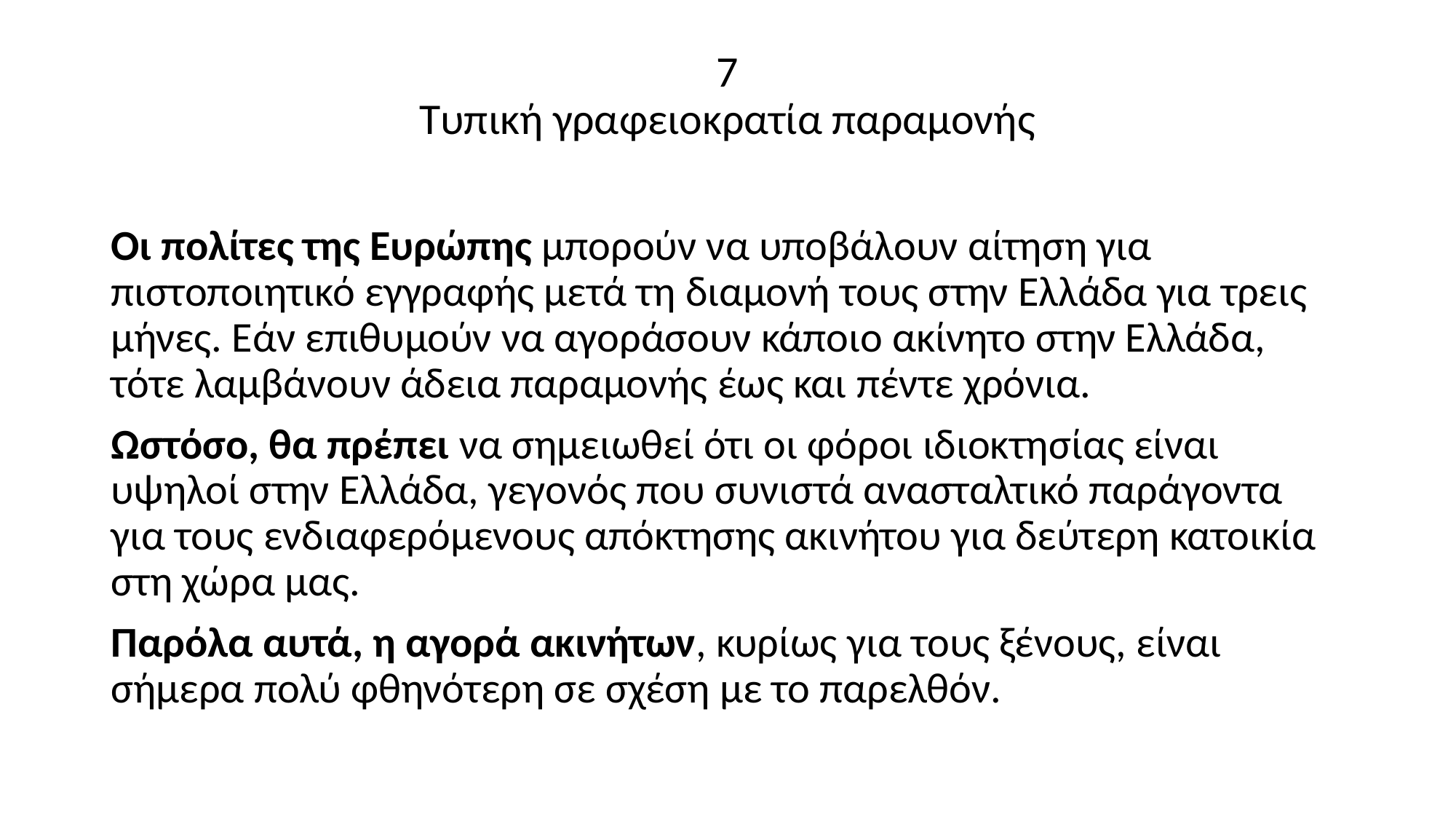

# 7 Τυπική γραφειοκρατία παραμονής
Οι πολίτες της Ευρώπης μπορούν να υποβάλουν αίτηση για πιστοποιητικό εγγραφής μετά τη διαμονή τους στην Ελλάδα για τρεις μήνες. Εάν επιθυμούν να αγοράσουν κάποιο ακίνητο στην Ελλάδα, τότε λαμβάνουν άδεια παραμονής έως και πέντε χρόνια.
Ωστόσο, θα πρέπει να σημειωθεί ότι οι φόροι ιδιοκτησίας είναι υψηλοί στην Ελλάδα, γεγονός που συνιστά ανασταλτικό παράγοντα για τους ενδιαφερόμενους απόκτησης ακινήτου για δεύτερη κατοικία στη χώρα μας.
Παρόλα αυτά, η αγορά ακινήτων, κυρίως για τους ξένους, είναι σήμερα πολύ φθηνότερη σε σχέση με το παρελθόν.